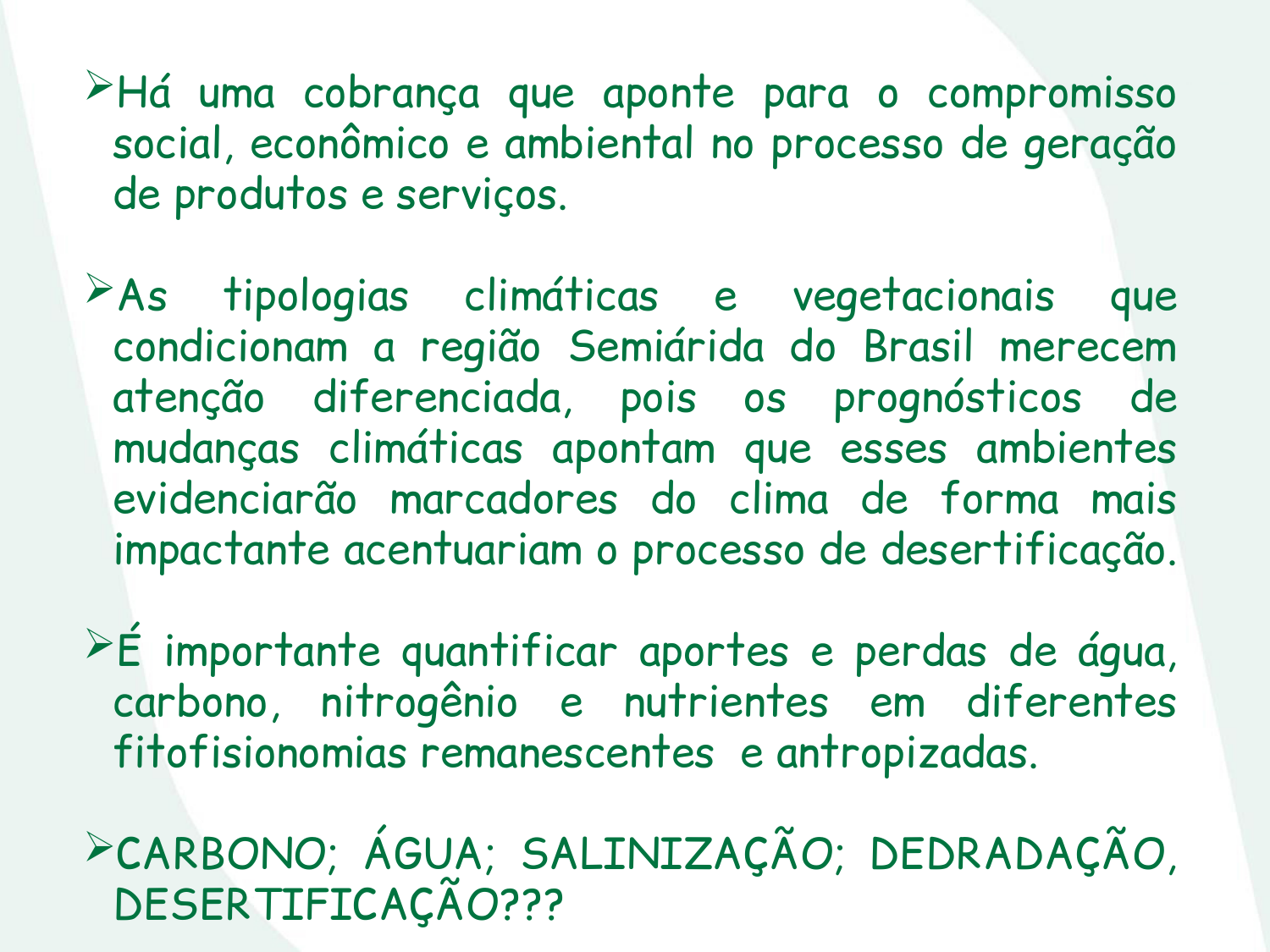

Há uma cobrança que aponte para o compromisso social, econômico e ambiental no processo de geração de produtos e serviços.

As tipologias climáticas e vegetacionais que condicionam a região Semiárida do Brasil merecem atenção diferenciada, pois os prognósticos de mudanças climáticas apontam que esses ambientes evidenciarão marcadores do clima de forma mais impactante acentuariam o processo de desertificação.

É importante quantificar aportes e perdas de água, carbono, nitrogênio e nutrientes em diferentes fitofisionomias remanescentes  e antropizadas.

CARBONO; ÁGUA; SALINIZAÇÃO; DEDRADAÇÃO, DESERTIFICAÇÃO???